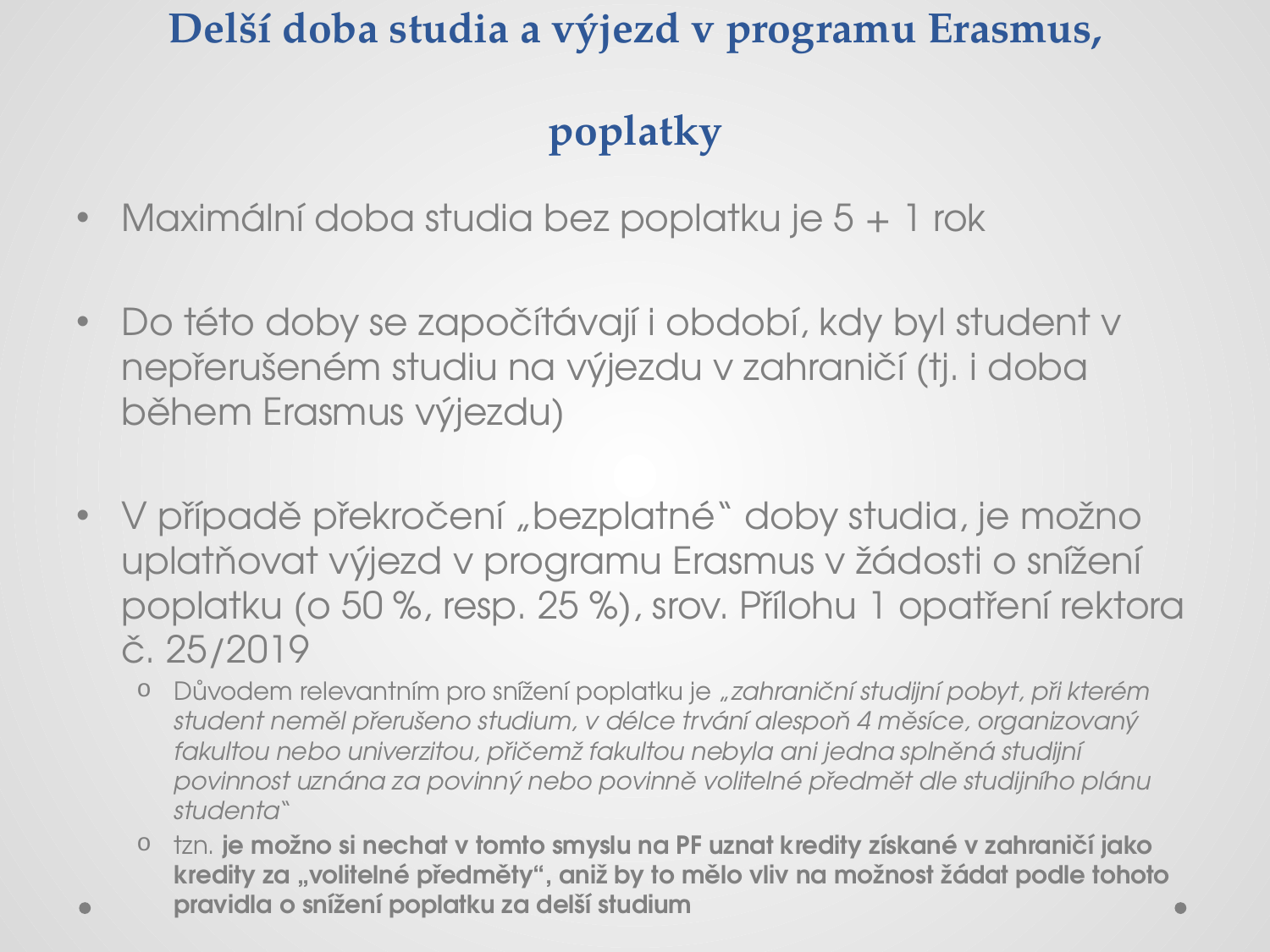

# Delší doba studia a výjezd v programu Erasmus, poplatky

Maximální doba studia bez poplatku je 5 + 1 rok

Do této doby se započítávají i období, kdy byl student v nepřerušeném studiu na výjezdu v zahraničí (tj. i doba během Erasmus výjezdu)

V případě překročení „bezplatné“ doby studia, je možno uplatňovat výjezd v programu Erasmus v žádosti o snížení poplatku (o 50 %, resp. 25 %), srov. Přílohu 1 opatření rektora č. 25/2019
Důvodem relevantním pro snížení poplatku je „zahraniční studijní pobyt, při kterém student neměl přerušeno studium, v délce trvání alespoň 4 měsíce, organizovaný fakultou nebo univerzitou, přičemž fakultou nebyla ani jedna splněná studijní povinnost uznána za povinný nebo povinně volitelné předmět dle studijního plánu studenta“
tzn. je možno si nechat v tomto smyslu na PF uznat kredity získané v zahraničí jako kredity za „volitelné předměty“, aniž by to mělo vliv na možnost žádat podle tohoto pravidla o snížení poplatku za delší studium